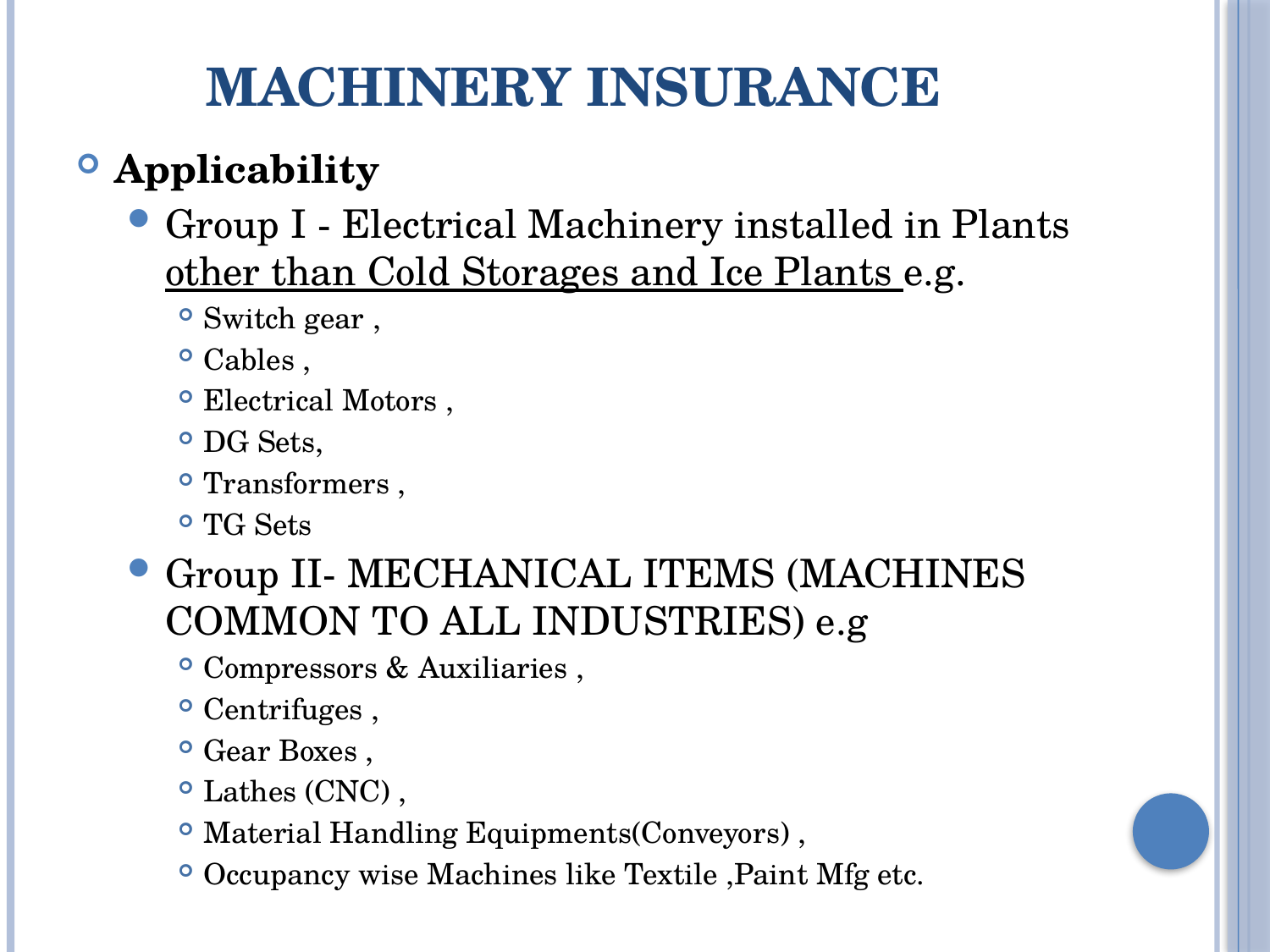

# Machinery Insurance
Applicability
Group I - Electrical Machinery installed in Plants other than Cold Storages and Ice Plants e.g.
Switch gear ,
Cables ,
Electrical Motors ,
DG Sets,
Transformers ,
TG Sets
Group II- MECHANICAL ITEMS (MACHINES COMMON TO ALL INDUSTRIES) e.g
Compressors & Auxiliaries ,
Centrifuges ,
Gear Boxes ,
Lathes (CNC) ,
Material Handling Equipments(Conveyors) ,
Occupancy wise Machines like Textile ,Paint Mfg etc.